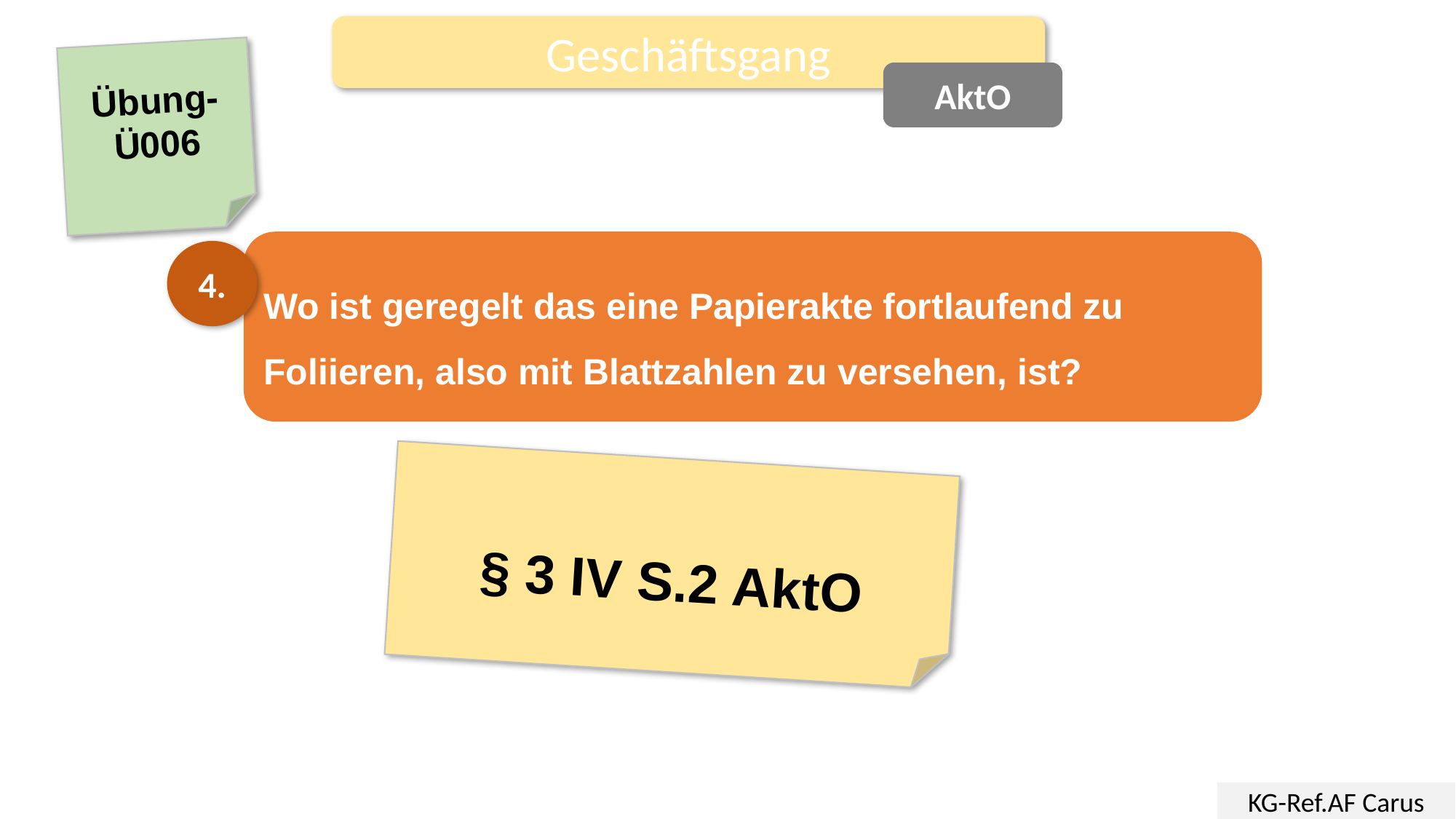

Geschäftsgang

Übung-
Ü006

AktO
Wo ist geregelt das eine Papierakte fortlaufend zu Foliieren, also mit Blattzahlen zu versehen, ist?
4.

§ 3 IV S.2 AktO

KG-Ref.AF Carus